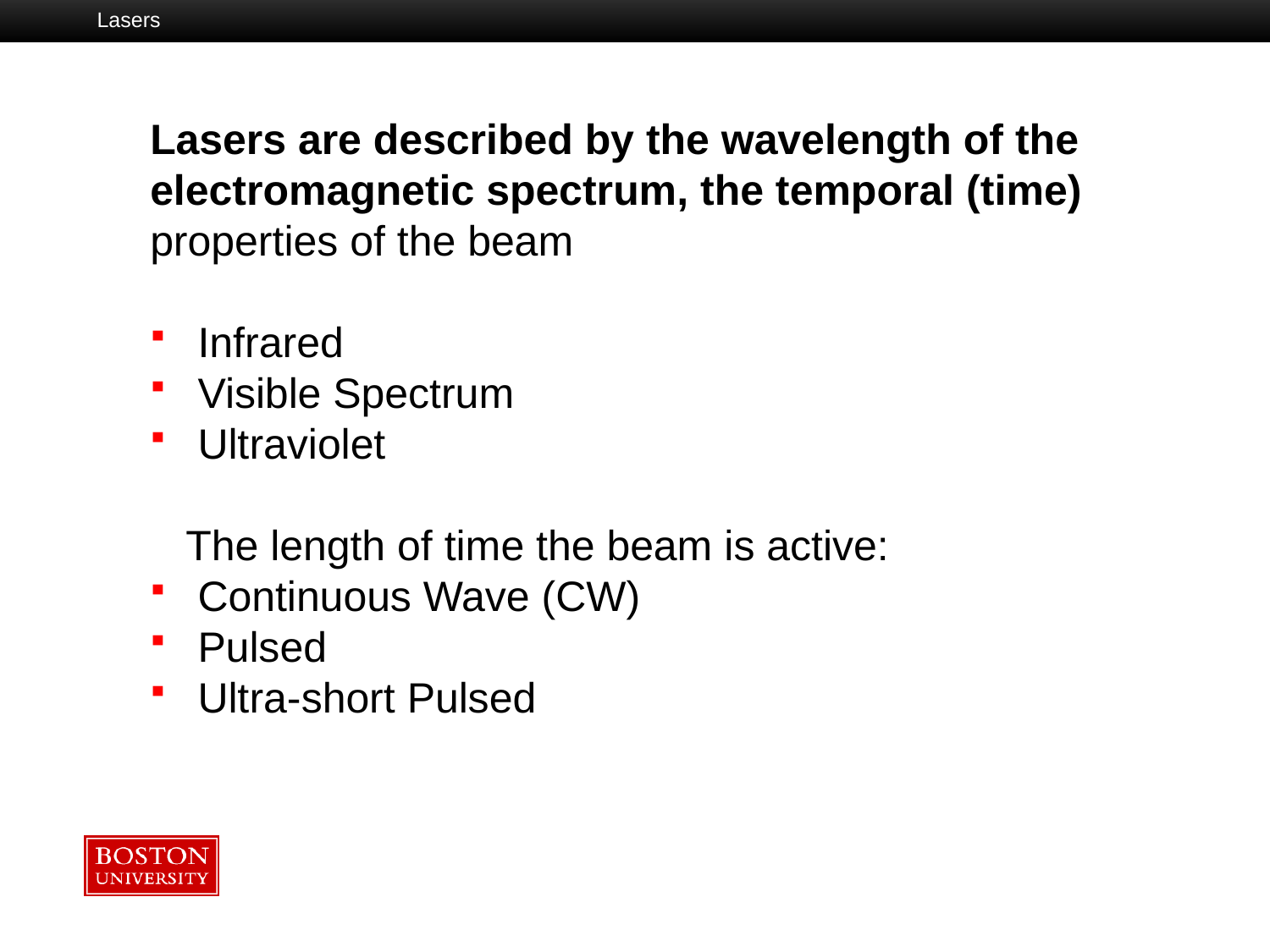

Lasers
Lasers are described by the wavelength of the electromagnetic spectrum, the temporal (time)
properties of the beam

Infrared
Visible Spectrum
Ultraviolet

   The length of time the beam is active:
Continuous Wave (CW)
Pulsed
Ultra-short Pulsed